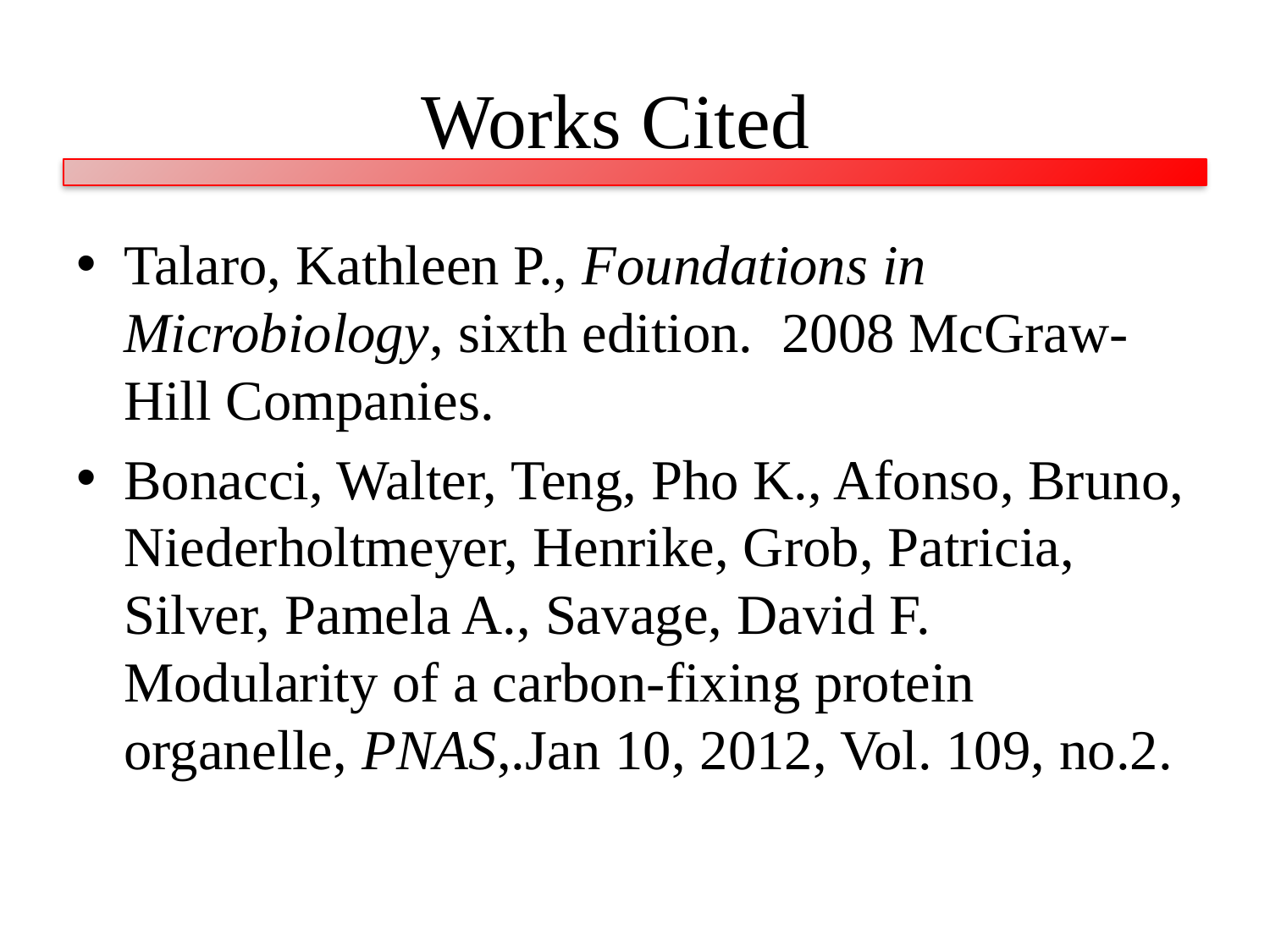

# Works Cited

Talaro, Kathleen P., Foundations in Microbiology, sixth edition.  2008 McGraw-Hill Companies.
Bonacci, Walter, Teng, Pho K., Afonso, Bruno, Niederholtmeyer, Henrike, Grob, Patricia, Silver, Pamela A., Savage, David F. Modularity of a carbon-fixing protein organelle, PNAS,.Jan 10, 2012, Vol. 109, no.2.